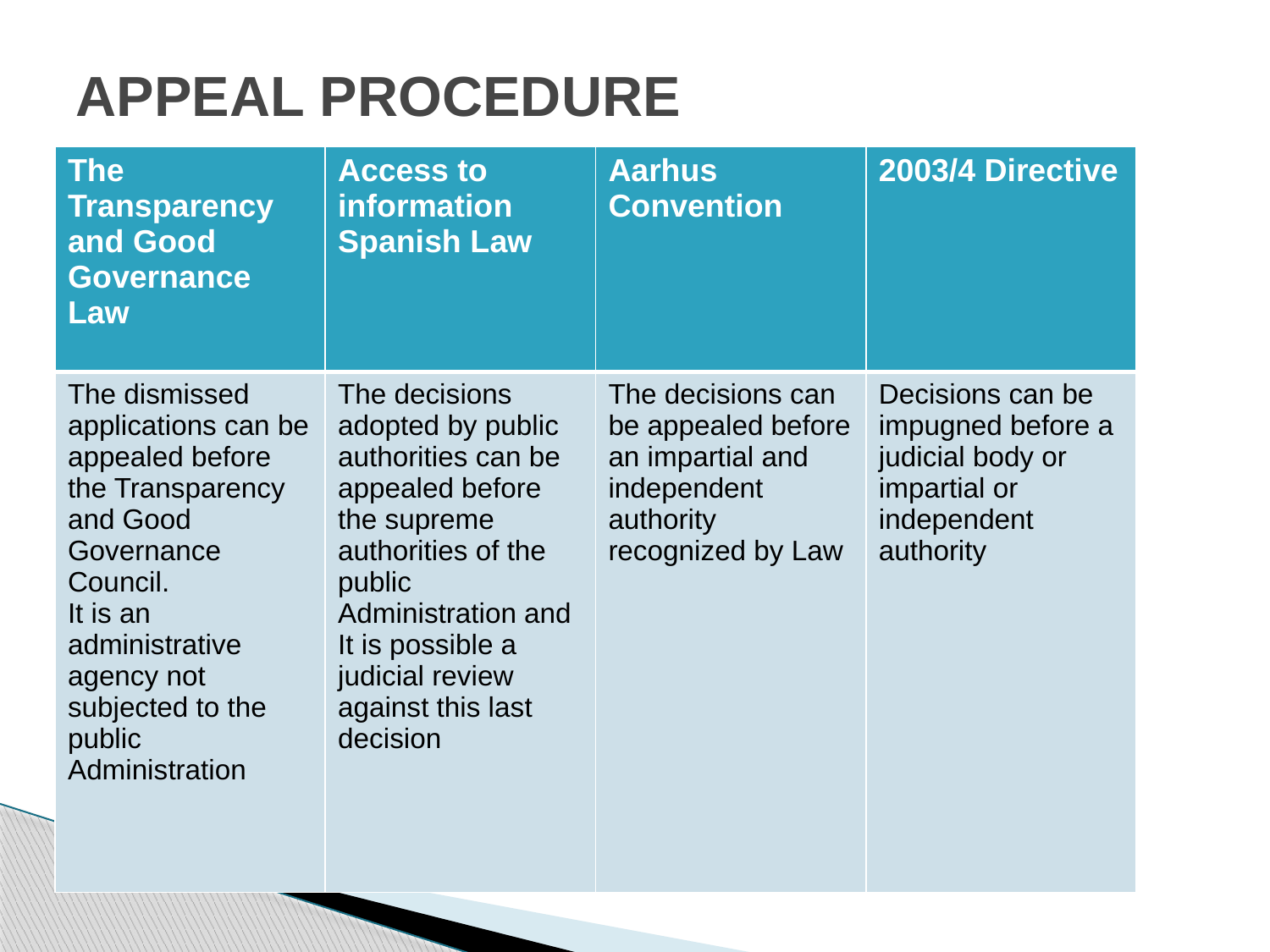

# APPEAL PROCEDURE
| The Transparency and Good Governance Law | Access to information Spanish Law | Aarhus Convention | 2003/4 Directive |
| --- | --- | --- | --- |
| The dismissed applications can be appealed before the Transparency and Good Governance Council. It is an administrative agency not subjected to the public Administration | The decisions adopted by public authorities can be appealed before the supreme authorities of the public Administration and It is possible a judicial review against this last decision | The decisions can be appealed before an impartial and independent authority recognized by Law | Decisions can be impugned before a judicial body or impartial or independent authority |